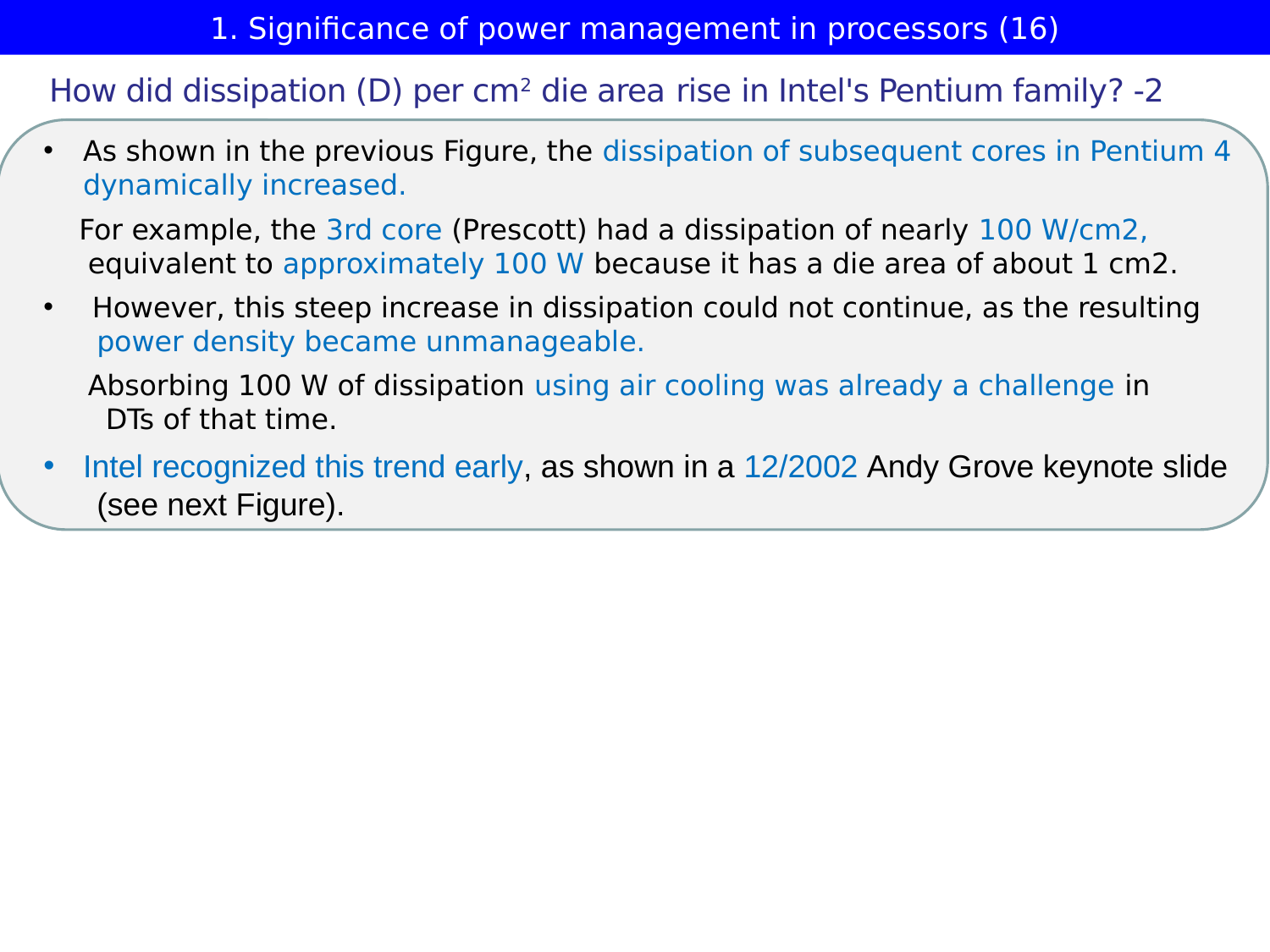

# 1. Significance of power management in processors (16)
How did dissipation (D) per cm2 die area rise in Intel's Pentium family? -2

As shown in the previous Figure, the dissipation of subsequent cores in Pentium 4 dynamically increased.
    For example, the 3rd core (Prescott) had a dissipation of nearly 100 W/cm2,
     equivalent to approximately 100 W because it has a die area of about 1 cm2.
 However, this steep increase in dissipation could not continue, as the resulting
      power density became unmanageable.
     Absorbing 100 W of dissipation using air cooling was already a challenge in
       DTs of that time.
Intel recognized this trend early, as shown in a 12/2002 Andy Grove keynote slide
      (see next Figure).